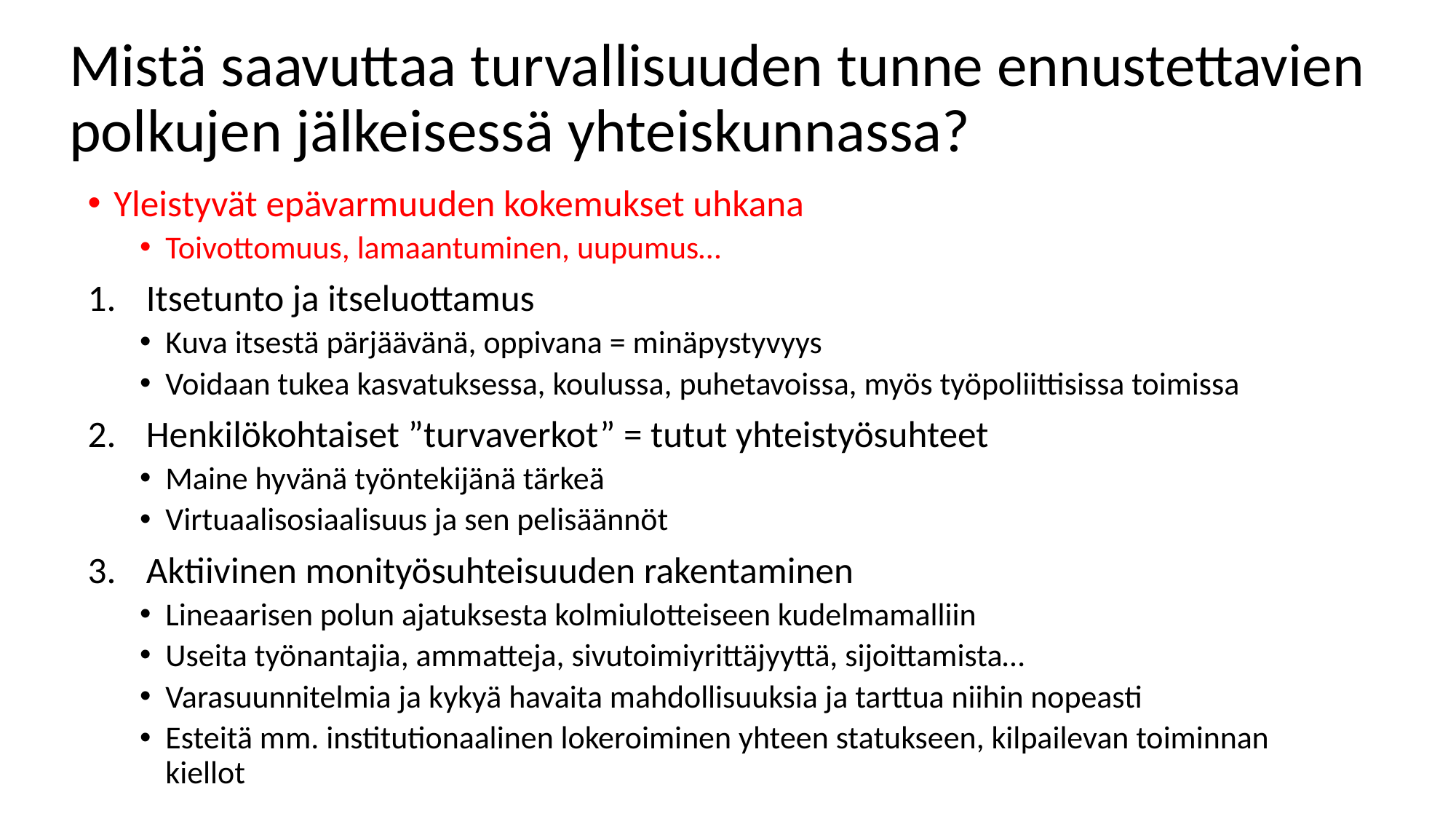

# Mistä saavuttaa turvallisuuden tunne ennustettavien polkujen jälkeisessä yhteiskunnassa?
Yleistyvät epävarmuuden kokemukset uhkana
Toivottomuus, lamaantuminen, uupumus…
Itsetunto ja itseluottamus
Kuva itsestä pärjäävänä, oppivana = minäpystyvyys
Voidaan tukea kasvatuksessa, koulussa, puhetavoissa, myös työpoliittisissa toimissa
Henkilökohtaiset ”turvaverkot” = tutut yhteistyösuhteet
Maine hyvänä työntekijänä tärkeä
Virtuaalisosiaalisuus ja sen pelisäännöt
Aktiivinen monityösuhteisuuden rakentaminen
Lineaarisen polun ajatuksesta kolmiulotteiseen kudelmamalliin
Useita työnantajia, ammatteja, sivutoimiyrittäjyyttä, sijoittamista…
Varasuunnitelmia ja kykyä havaita mahdollisuuksia ja tarttua niihin nopeasti
Esteitä mm. institutionaalinen lokeroiminen yhteen statukseen, kilpailevan toiminnan kiellot